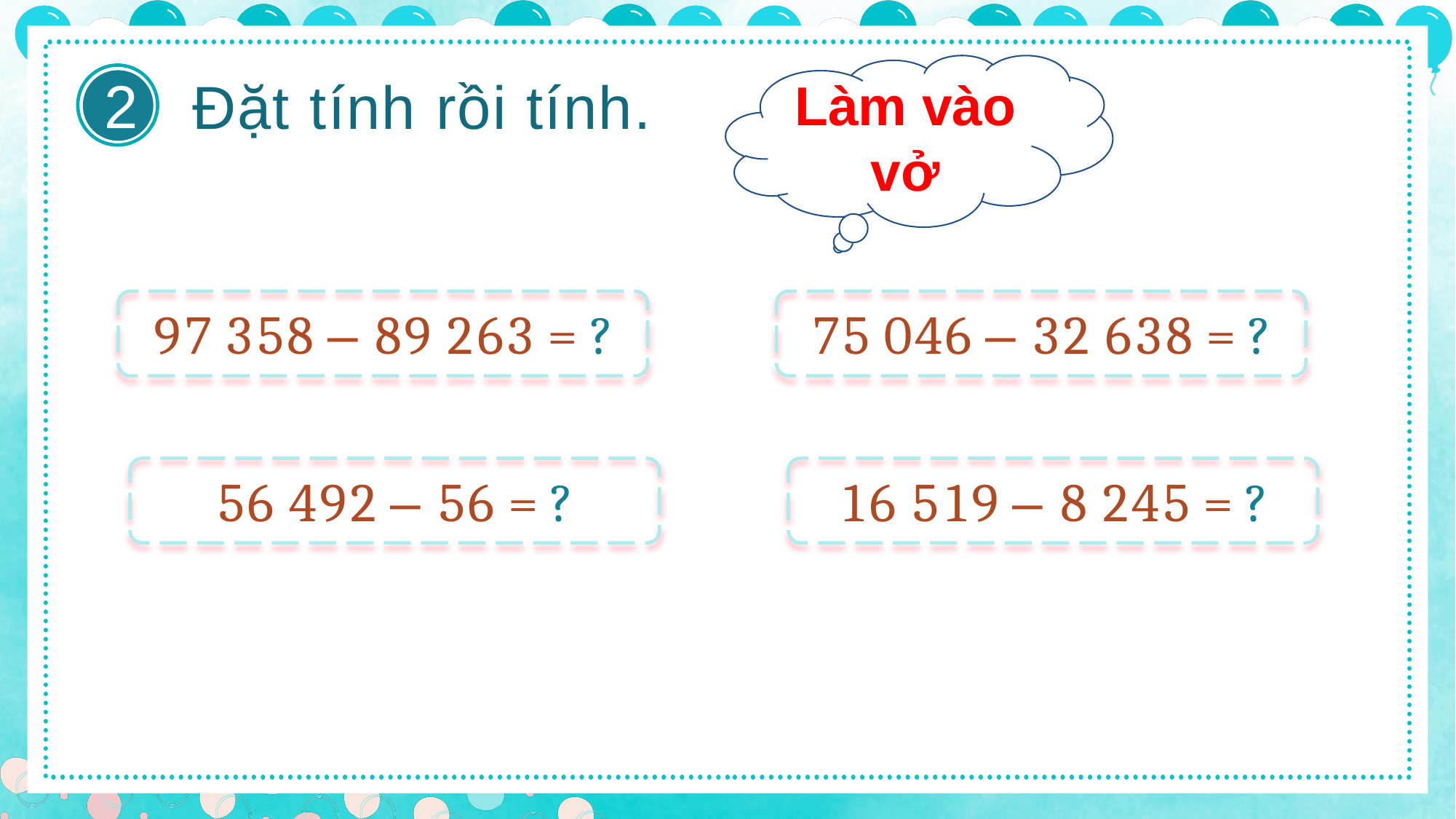

Làm vào vở
2

Đặt tính rồi tính.

97 358 – 89 263 = ?

75 046 – 32 638 = ?

56 492 – 56 = ?

16 519 – 8 245 = ?